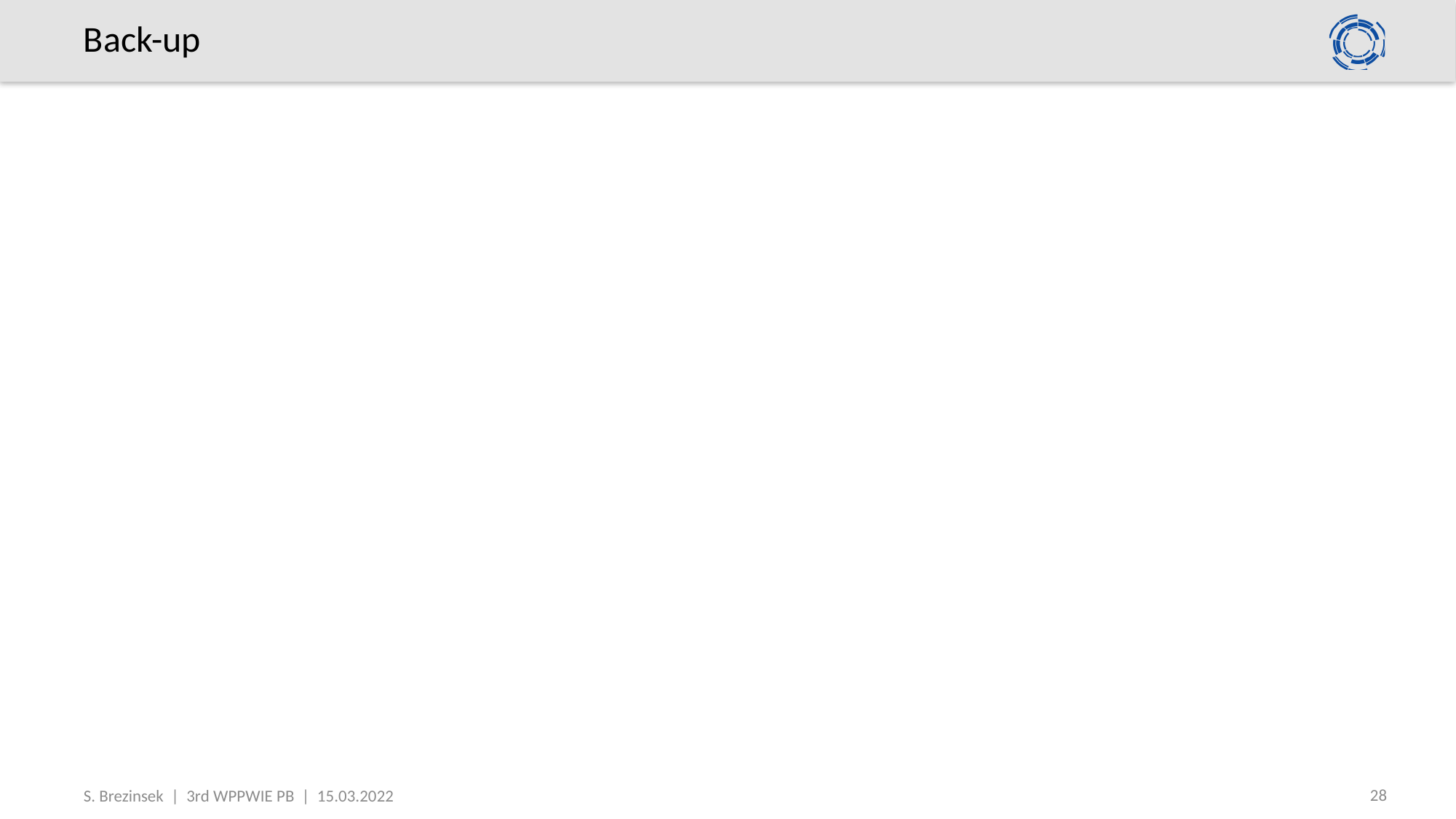

# Back-up

28
S. Brezinsek  |  3rd WPPWIE PB  |  15.03.2022